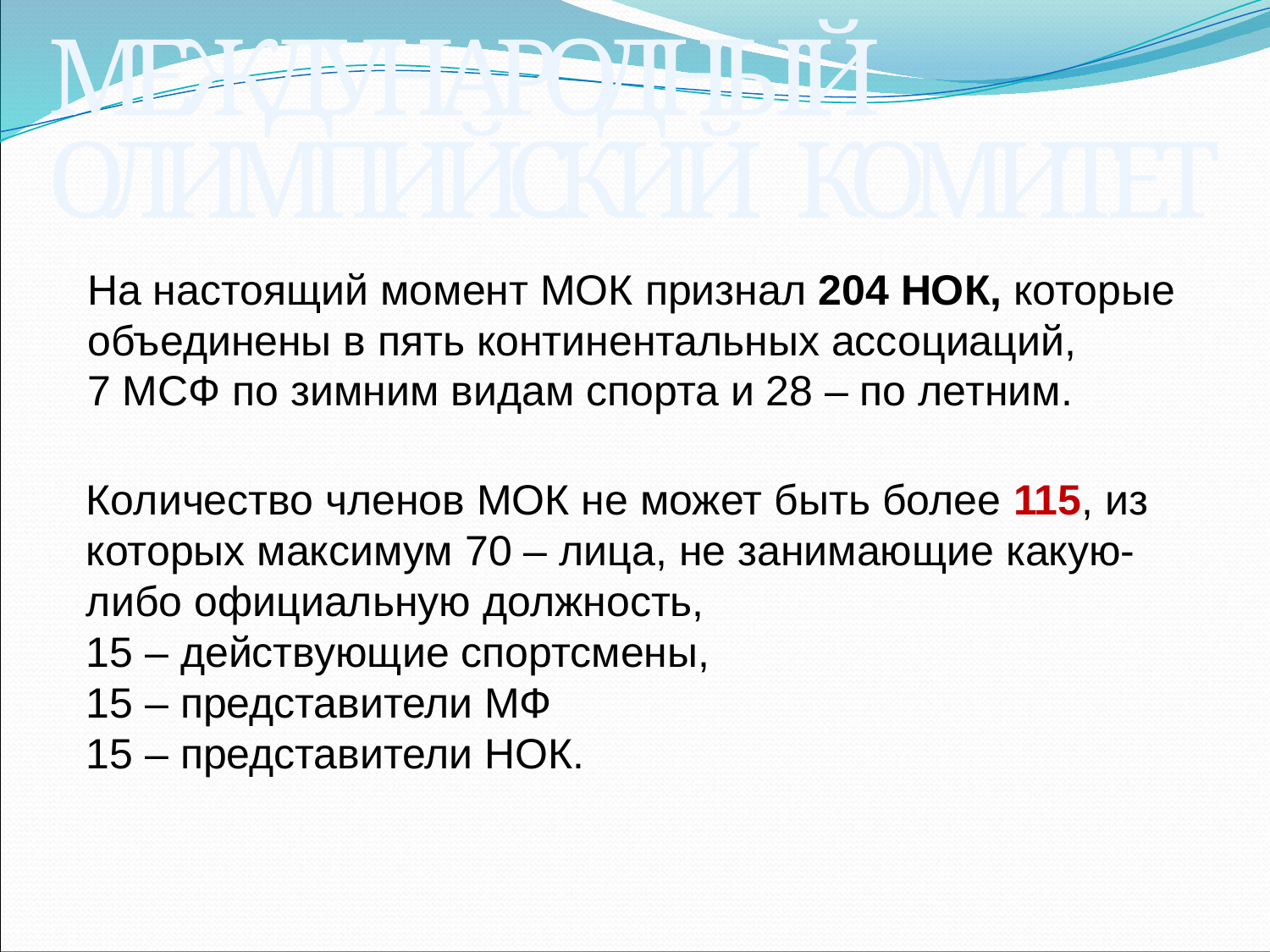

МЕЖДУНАРОДНЫЙ
ОЛИМПИЙСКИЙ     КОМИТЕТ
На настоящий момент МОК признал 204 НОК, которые объединены в пять континентальных ассоциаций,
7 МСФ по зимним видам спорта и 28 – по летним.
Количество членов МОК не может быть более 115, из которых максимум 70 – лица, не занимающие какую-либо официальную должность,
15 – действующие спортсмены,
15 – представители МФ
15 – представители НОК.